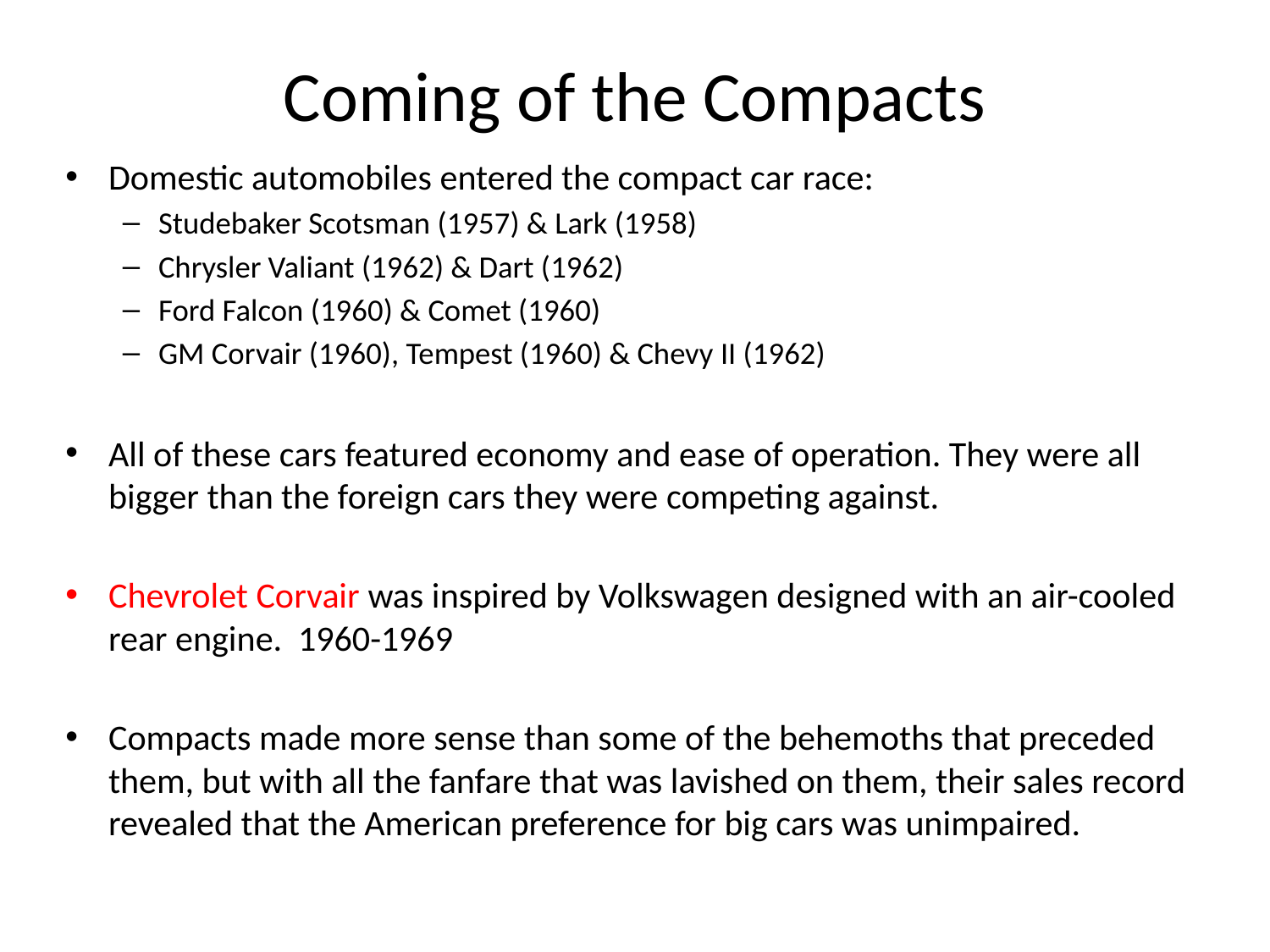

# Coming of the Compacts
Domestic automobiles entered the compact car race:
Studebaker Scotsman (1957) & Lark (1958)
Chrysler Valiant (1962) & Dart (1962)
Ford Falcon (1960) & Comet (1960)
GM Corvair (1960), Tempest (1960) & Chevy II (1962)

All of these cars featured economy and ease of operation. They were all bigger than the foreign cars they were competing against.

Chevrolet Corvair was inspired by Volkswagen designed with an air-cooled rear engine.  1960-1969

Compacts made more sense than some of the behemoths that preceded them, but with all the fanfare that was lavished on them, their sales record revealed that the American preference for big cars was unimpaired.